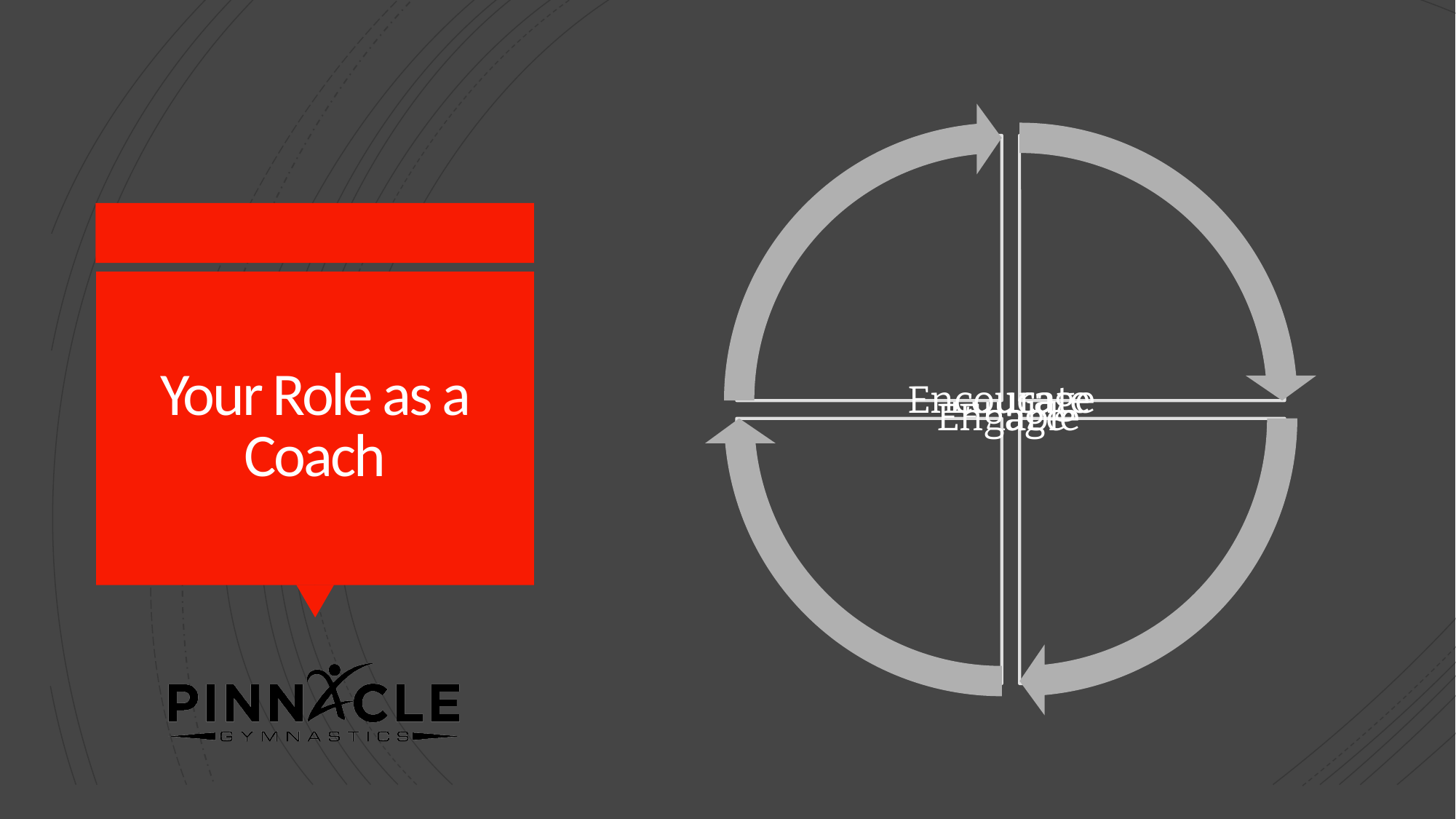

Educate
Enable
Engage
Encourage
# Your Role as a Coach